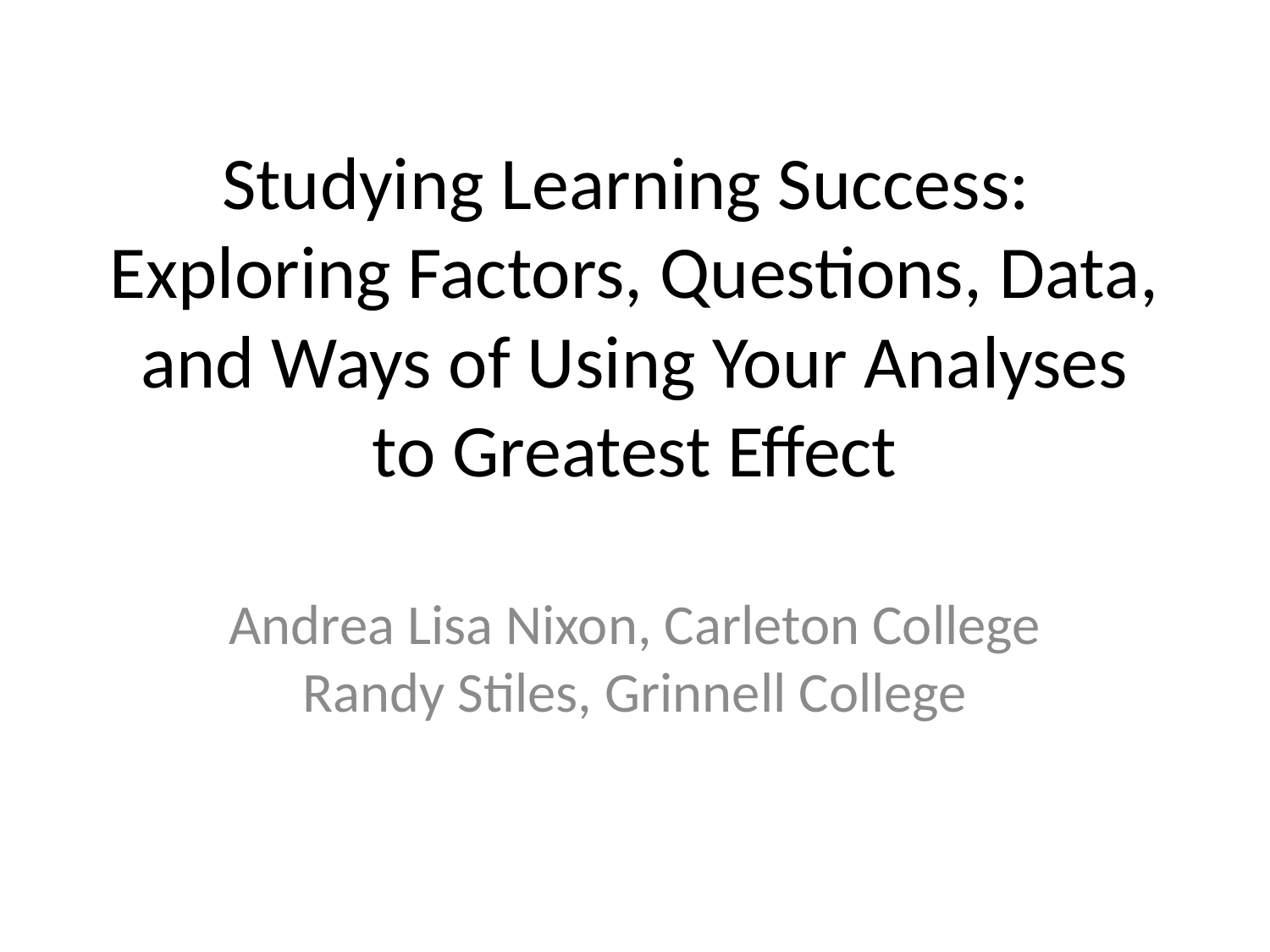

# Studying Learning Success: Exploring Factors, Questions, Data, and Ways of Using Your Analyses to Greatest Effect
Andrea Lisa Nixon, Carleton College Randy Stiles, Grinnell College